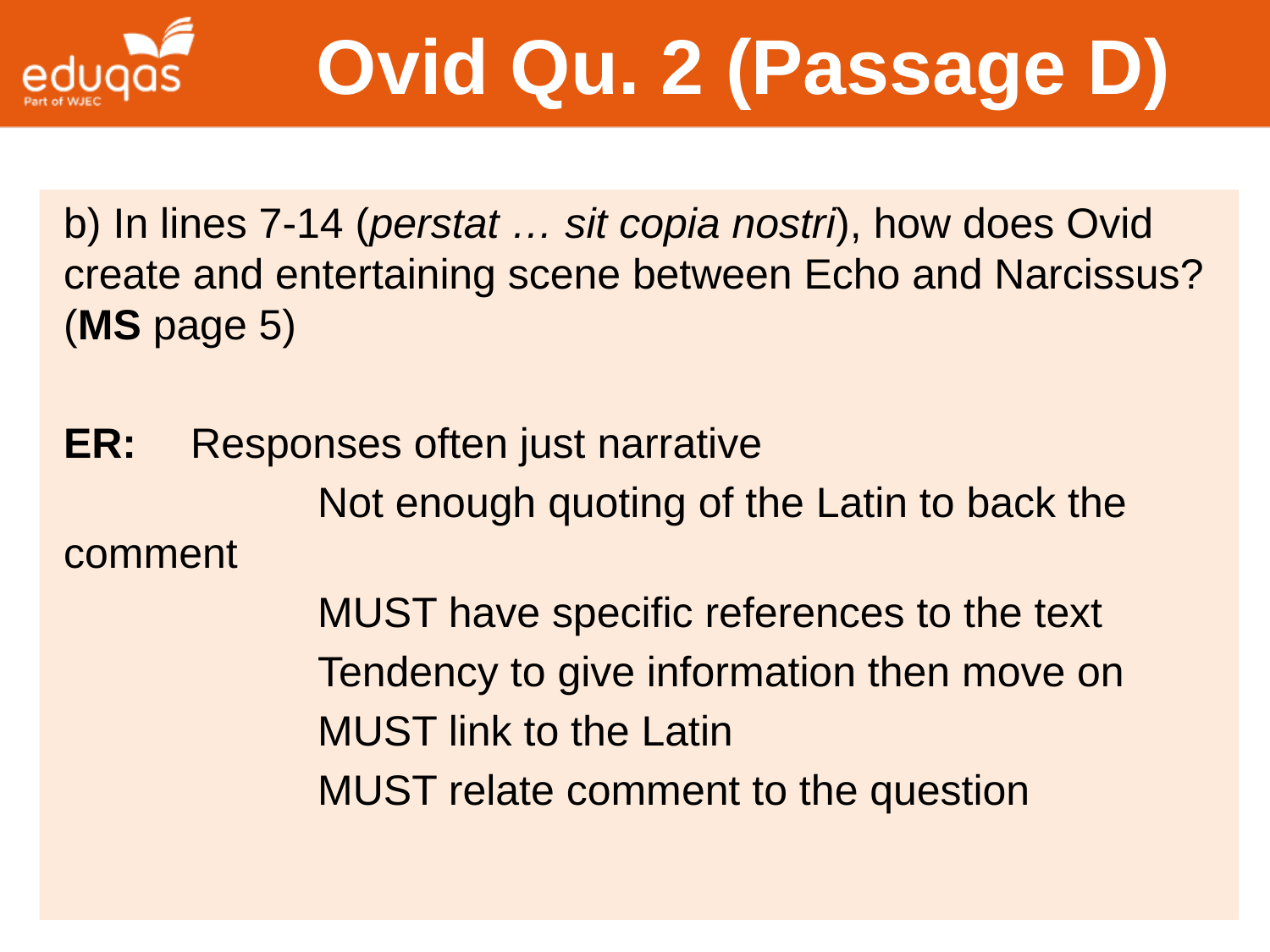

# Ovid Qu. 2 (Passage D)
b) In lines 7-14 (perstat … sit copia nostri), how does Ovid create and entertaining scene between Echo and Narcissus? (MS page 5)

ER:	Responses often just narrative
		Not enough quoting of the Latin to back the comment
		MUST have specific references to the text
		Tendency to give information then move on
		MUST link to the Latin
		MUST relate comment to the question